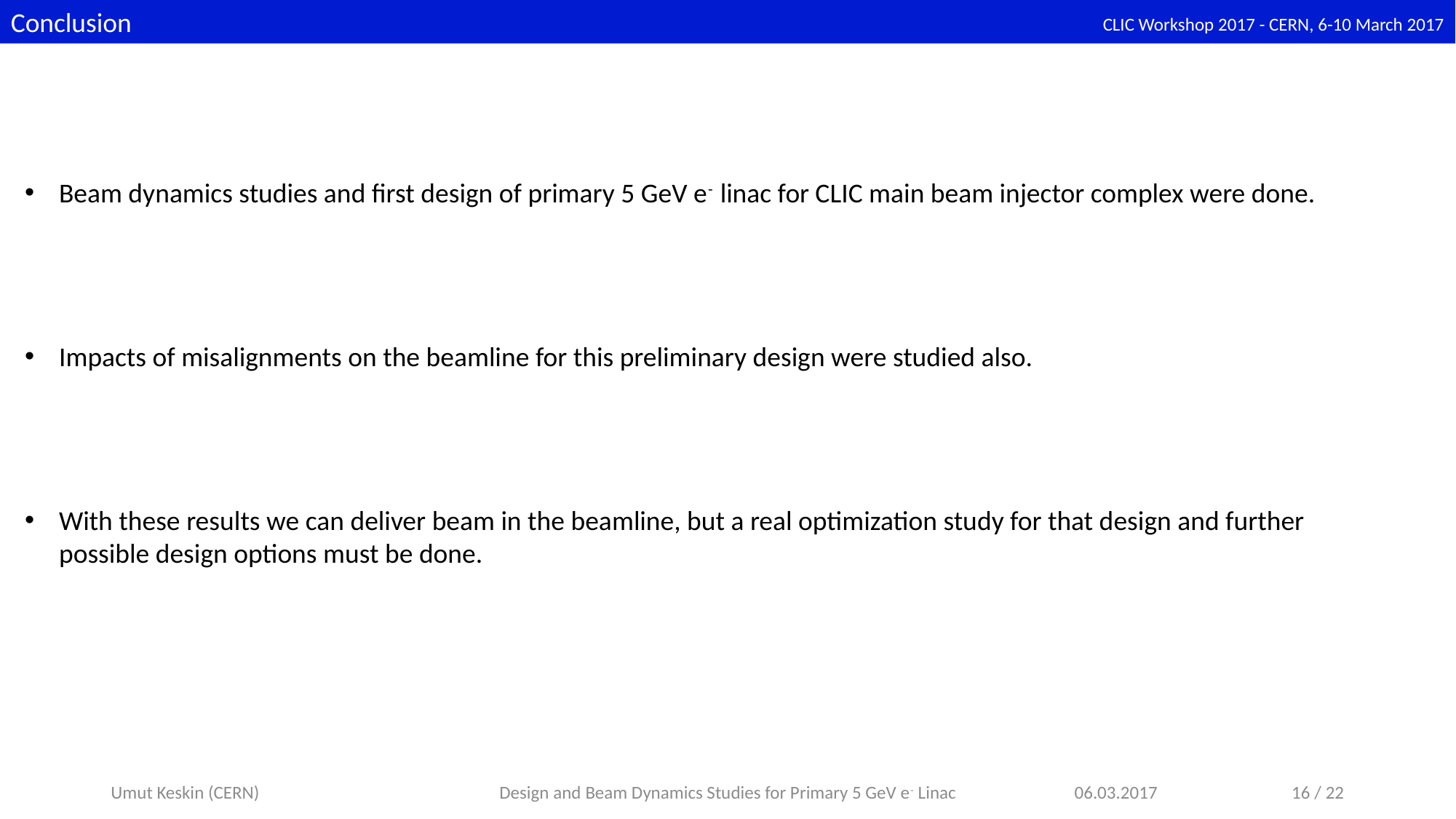

Conclusion
CLIC Workshop 2017 - CERN, 6-10 March 2017
Beam dynamics studies and first design of primary 5 GeV e-  linac for CLIC main beam injector complex were done.

Impacts of misalignments on the beamline for this preliminary design were studied also.

With these results we can deliver beam in the beamline, but a real optimization study for that design and further possible design options must be done.

Umut Keskin (CERN)

Design and Beam Dynamics Studies for Primary 5 GeV e- Linac

06.03.2017                                16 / 22